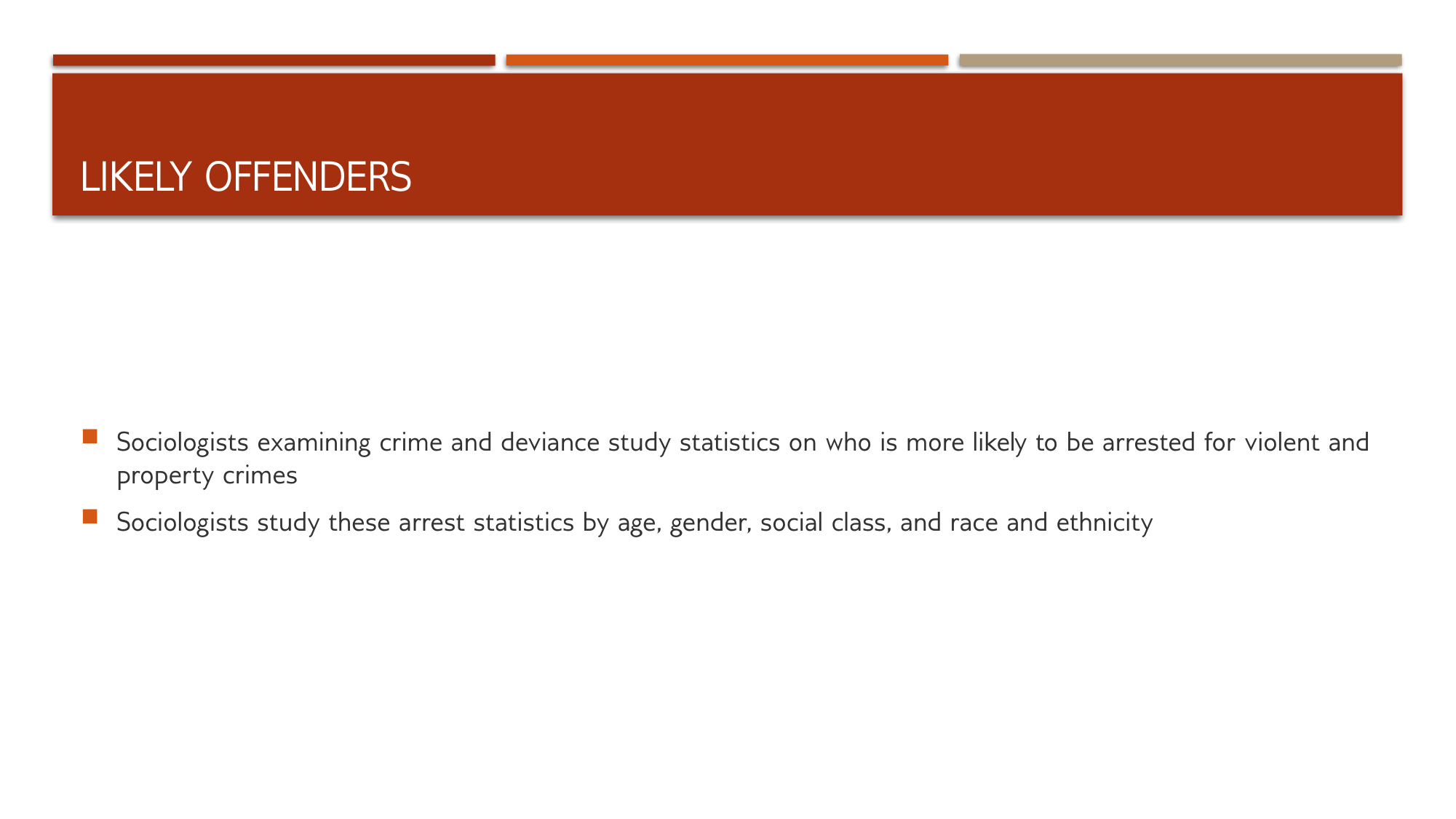

# Likely offenders
Sociologists examining crime and deviance study statistics on who is more likely to be arrested for violent and property crimes
Sociologists study these arrest statistics by age, gender, social class, and race and ethnicity